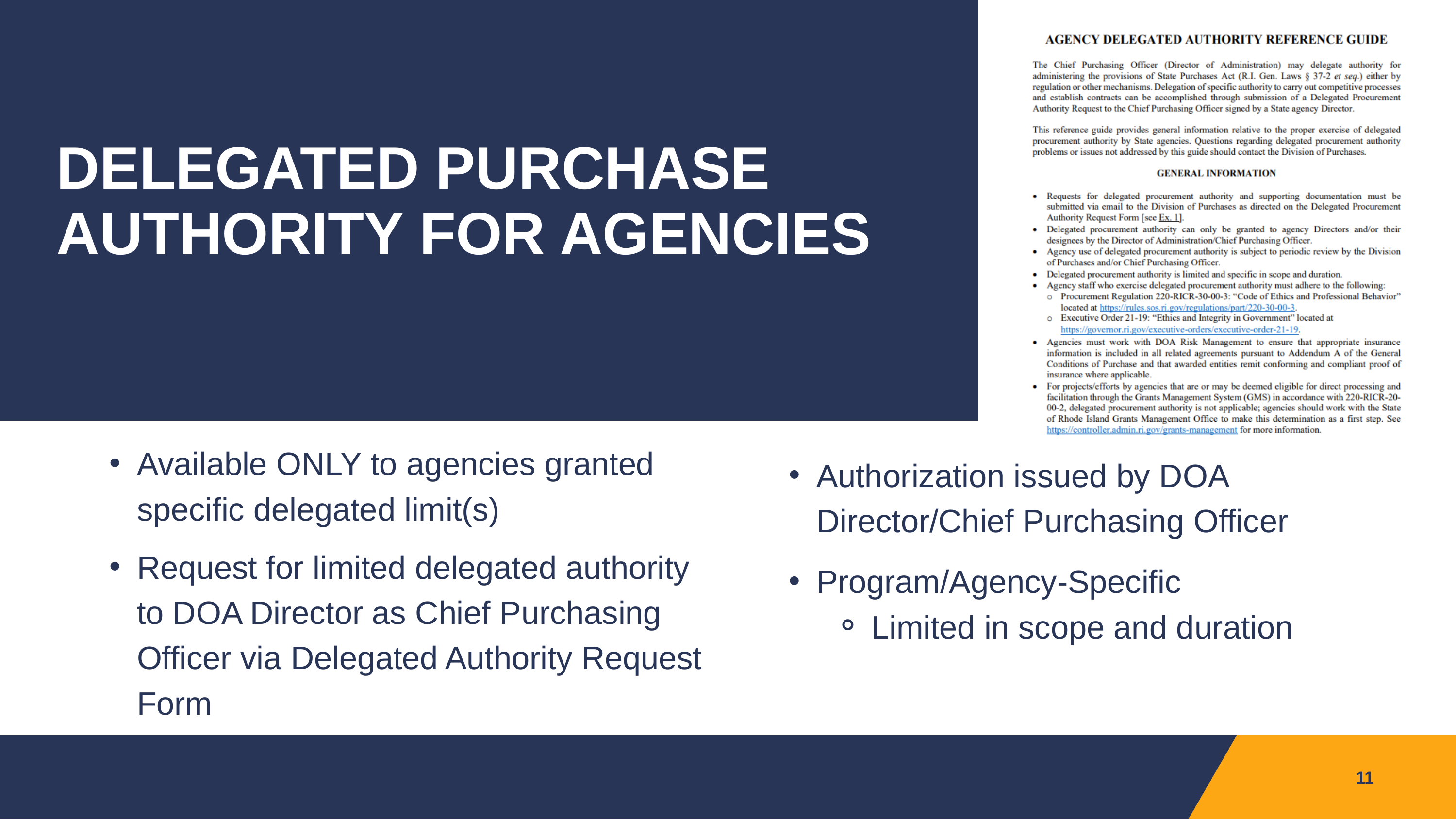

DELEGATED PURCHASE AUTHORITY FOR AGENCIES
Available ONLY to agencies granted specific delegated limit(s)
Request for limited delegated authority to DOA Director as Chief Purchasing Officer via Delegated Authority Request Form
Authorization issued by DOA Director/Chief Purchasing Officer
Program/Agency-Specific
Limited in scope and duration

11